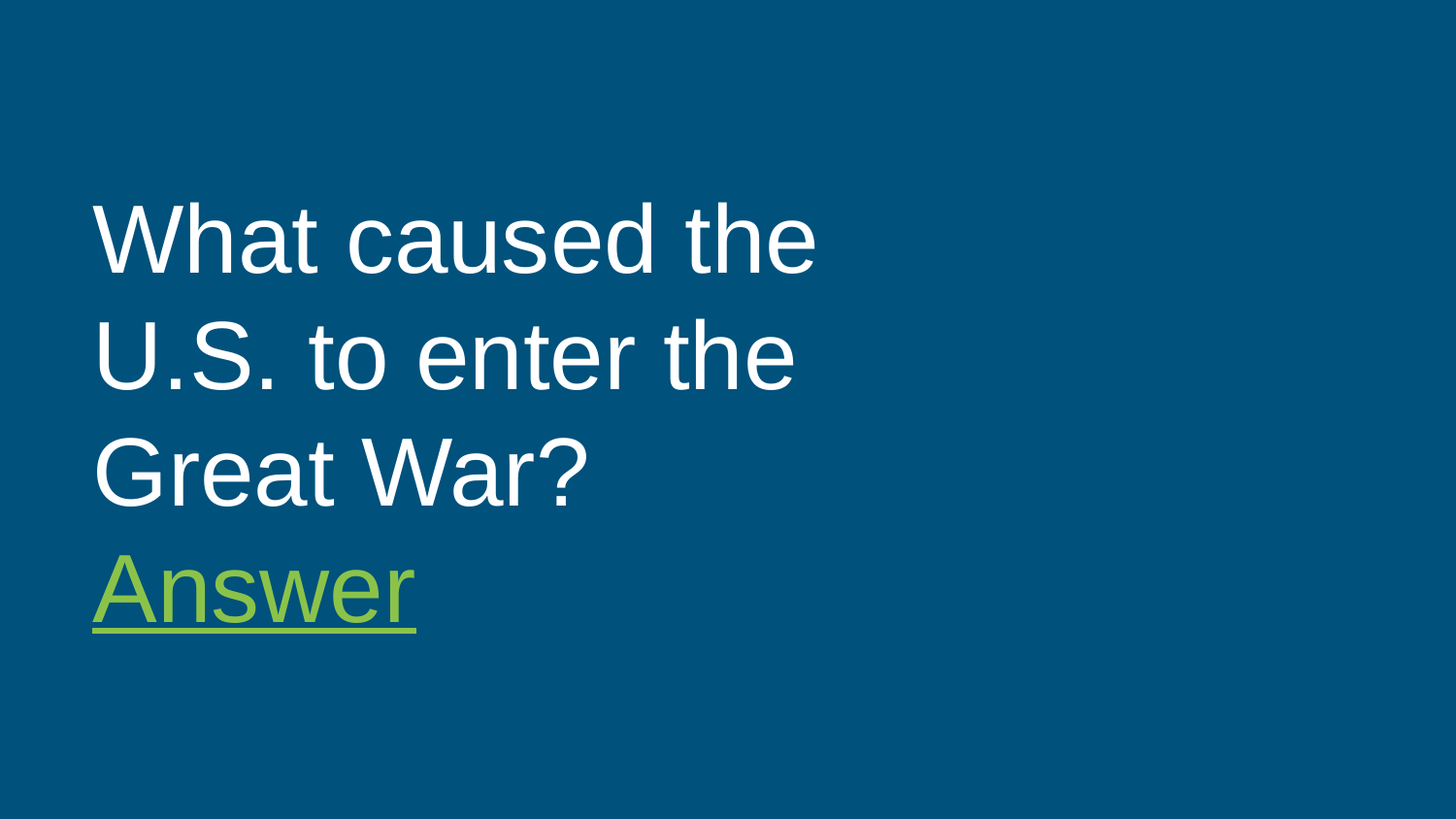

# What caused the U.S. to enter the Great War?
Answer